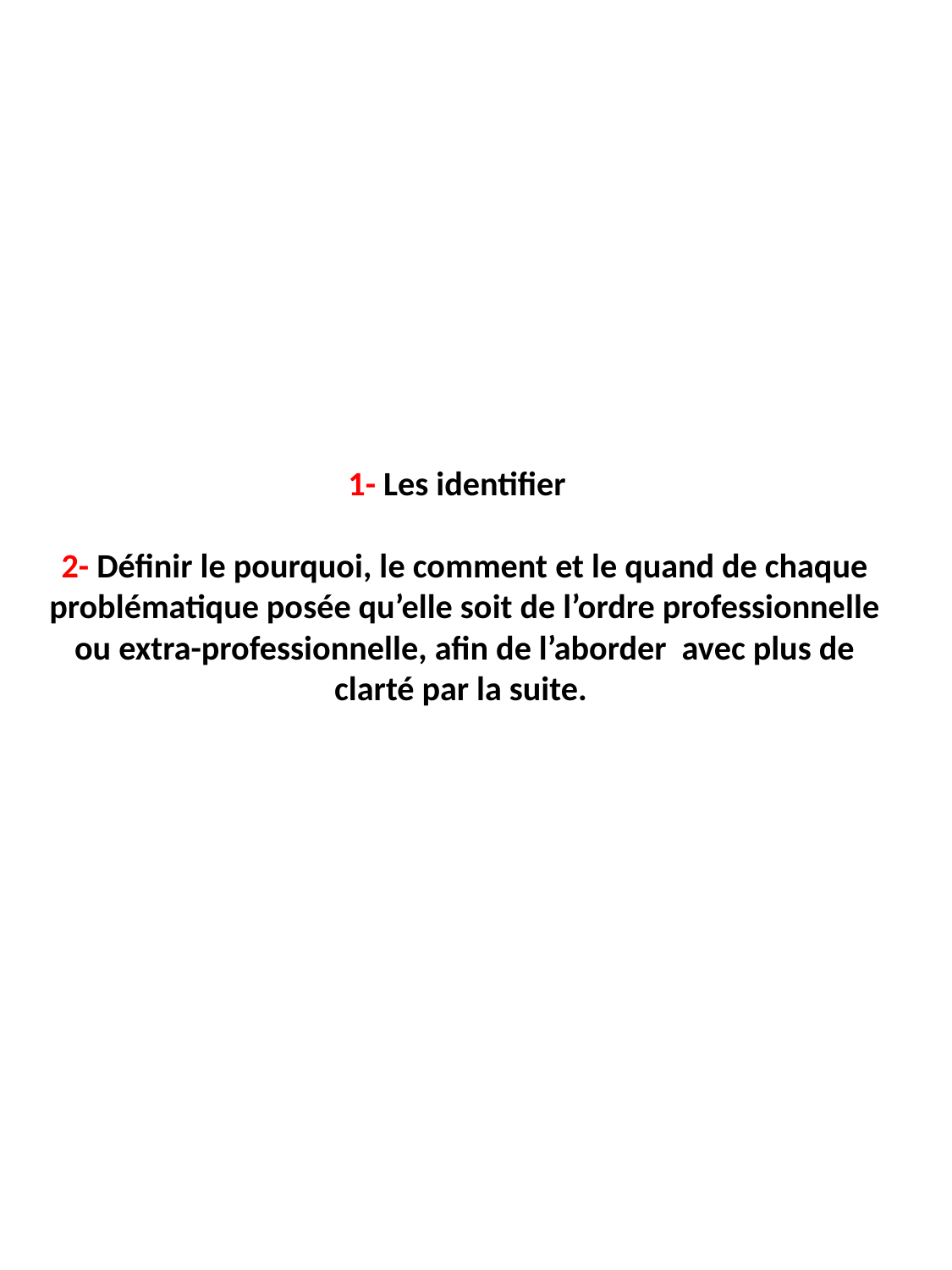

# 1- Les identifier 2- Définir le pourquoi, le comment et le quand de chaque problématique posée qu’elle soit de l’ordre professionnelle ou extra-professionnelle, afin de l’aborder  avec plus de clarté par la suite.